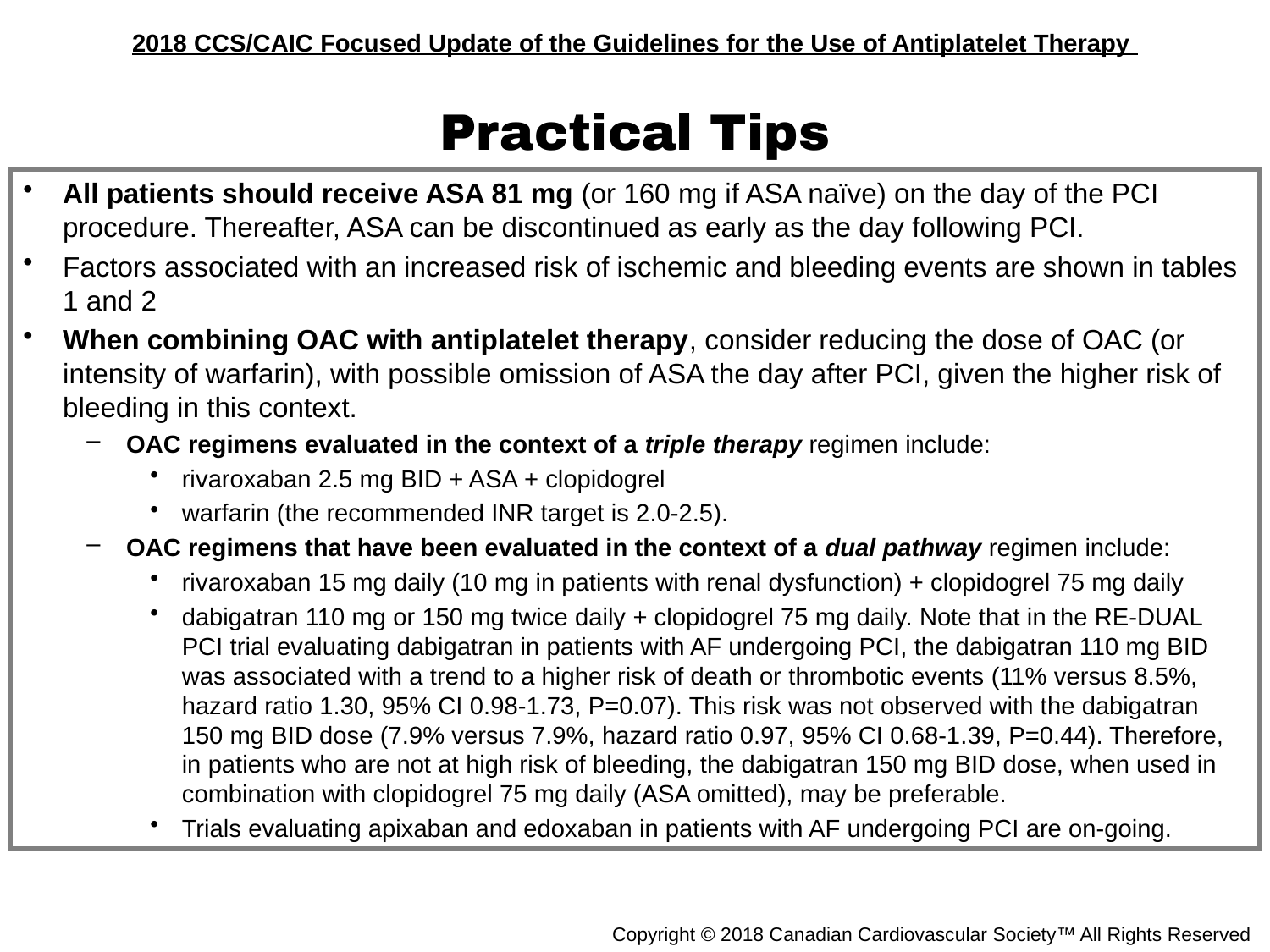

# Practical Tips
All patients should receive ASA 81 mg (or 160 mg if ASA naïve) on the day of the PCI procedure. Thereafter, ASA can be discontinued as early as the day following PCI.
Factors associated with an increased risk of ischemic and bleeding events are shown in tables 1 and 2
When combining OAC with antiplatelet therapy, consider reducing the dose of OAC (or intensity of warfarin), with possible omission of ASA the day after PCI, given the higher risk of bleeding in this context.
OAC regimens evaluated in the context of a triple therapy regimen include:
rivaroxaban 2.5 mg BID + ASA + clopidogrel
warfarin (the recommended INR target is 2.0-2.5).
OAC regimens that have been evaluated in the context of a dual pathway regimen include:
rivaroxaban 15 mg daily (10 mg in patients with renal dysfunction) + clopidogrel 75 mg daily
dabigatran 110 mg or 150 mg twice daily + clopidogrel 75 mg daily. Note that in the RE-DUAL PCI trial evaluating dabigatran in patients with AF undergoing PCI, the dabigatran 110 mg BID was associated with a trend to a higher risk of death or thrombotic events (11% versus 8.5%, hazard ratio 1.30, 95% CI 0.98-1.73, P=0.07). This risk was not observed with the dabigatran 150 mg BID dose (7.9% versus 7.9%, hazard ratio 0.97, 95% CI 0.68-1.39, P=0.44). Therefore, in patients who are not at high risk of bleeding, the dabigatran 150 mg BID dose, when used in combination with clopidogrel 75 mg daily (ASA omitted), may be preferable.
Trials evaluating apixaban and edoxaban in patients with AF undergoing PCI are on-going.